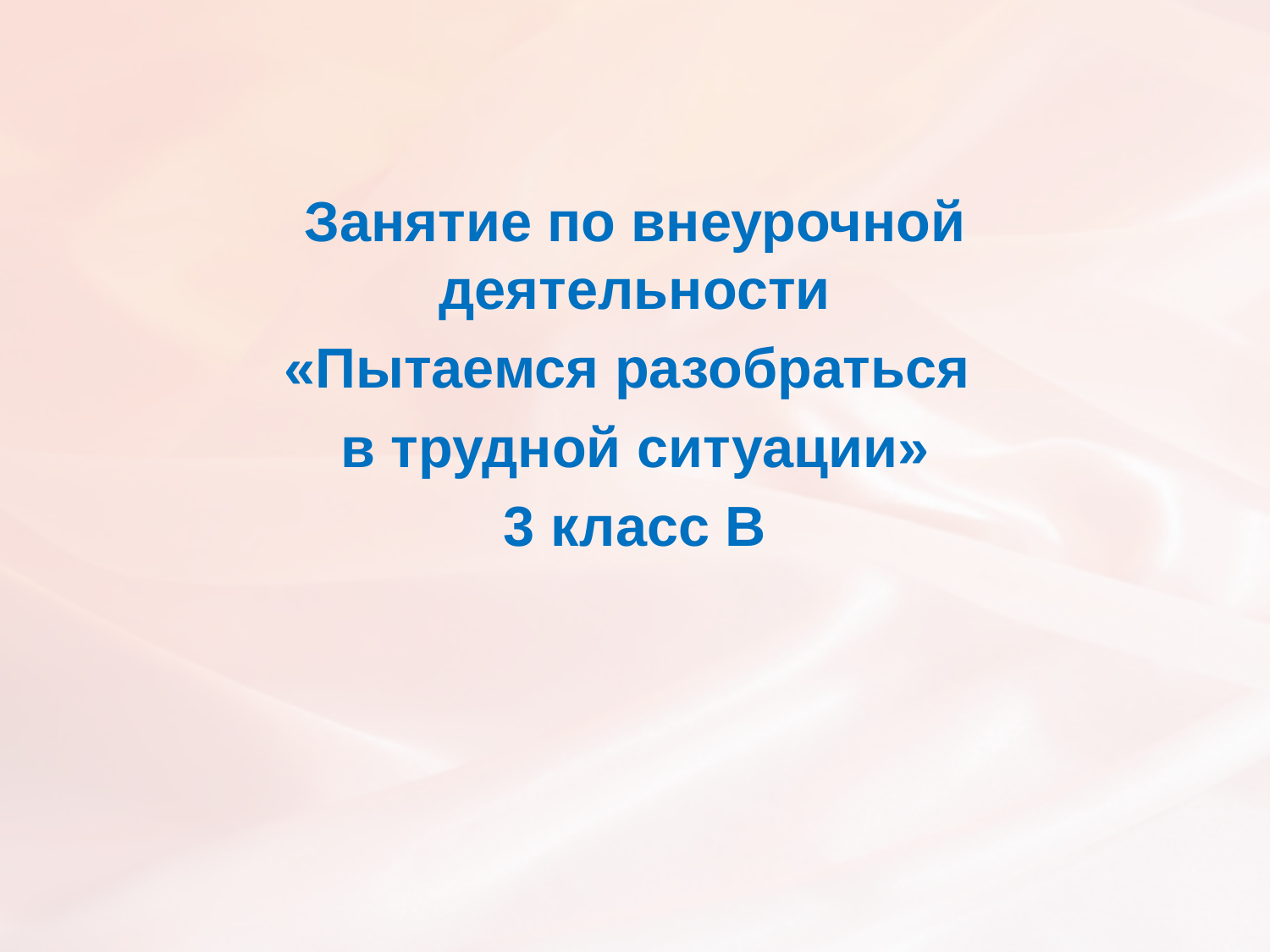

#
Занятие по внеурочной деятельности
«Пытаемся разобраться
в трудной ситуации»
3 класс В